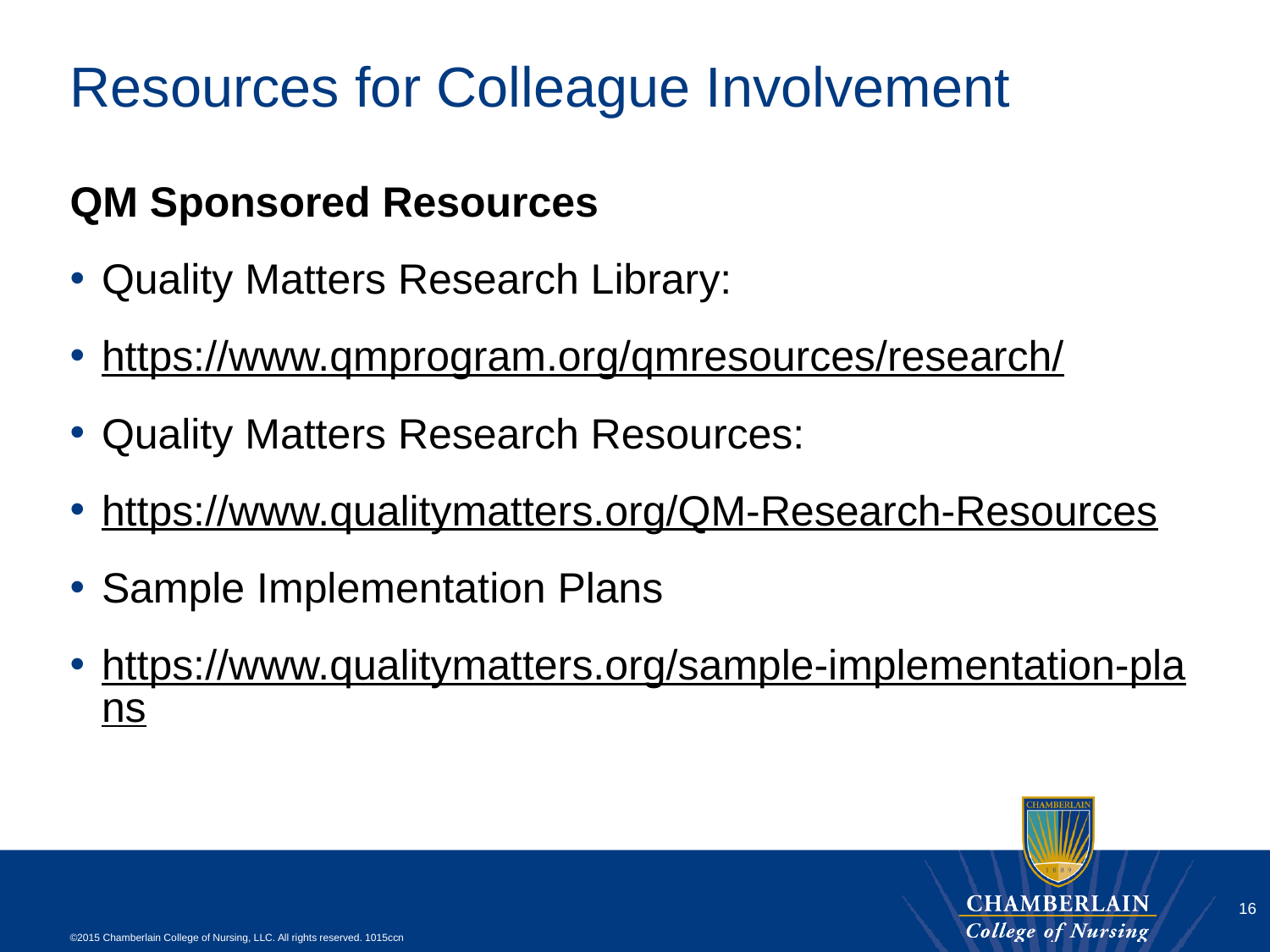

# Resources for Colleague Involvement
QM Sponsored Resources
Quality Matters Research Library:
https://www.qmprogram.org/qmresources/research/
Quality Matters Research Resources:
https://www.qualitymatters.org/QM-Research-Resources
Sample Implementation Plans
https://www.qualitymatters.org/sample-implementation-plans
16